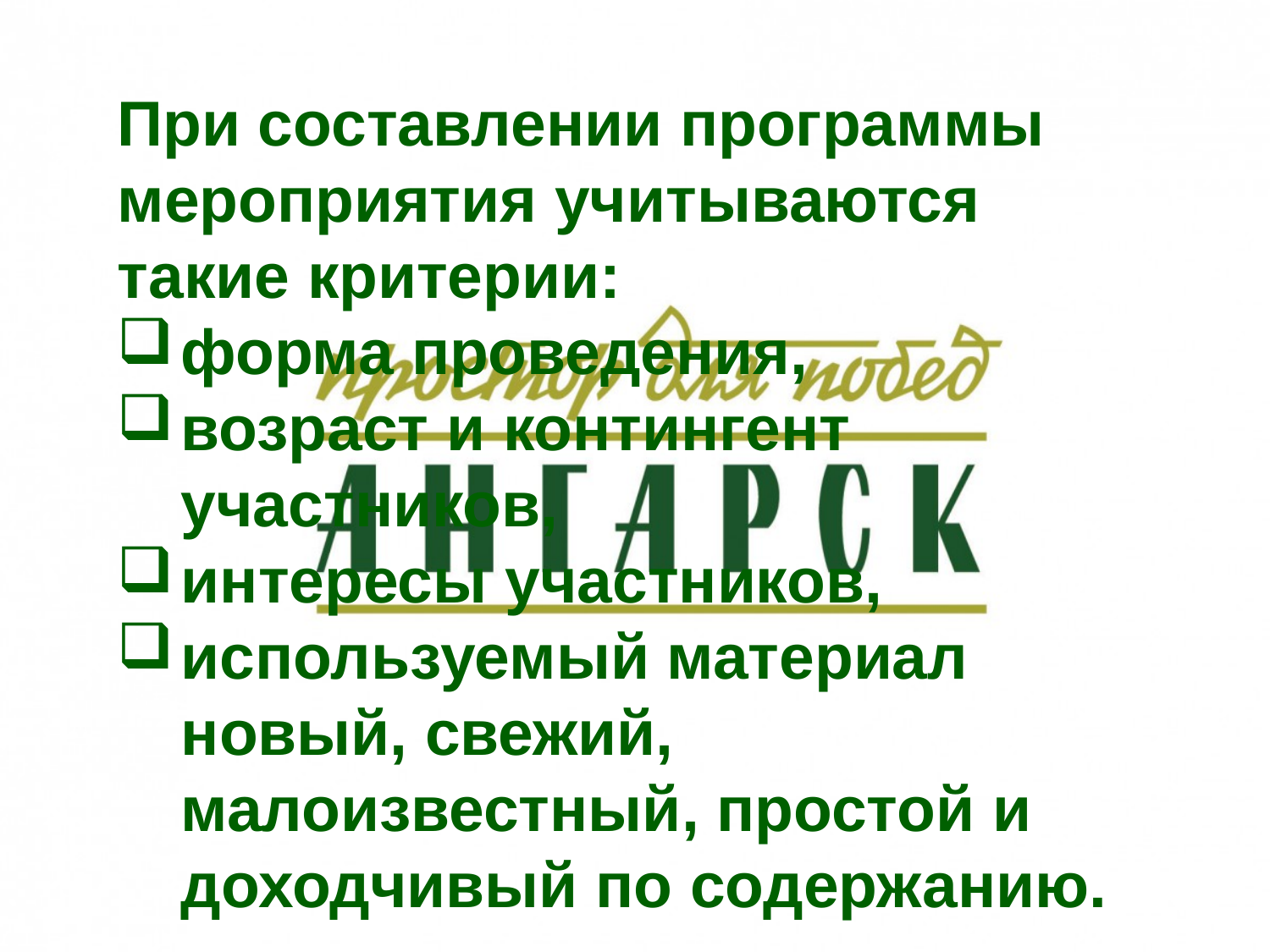

При составлении программы мероприятия учитываются такие критерии:
форма проведения,
возраст и контингент участников,
интересы участников,
используемый материал новый, свежий, малоизвестный, простой и доходчивый по содержанию.